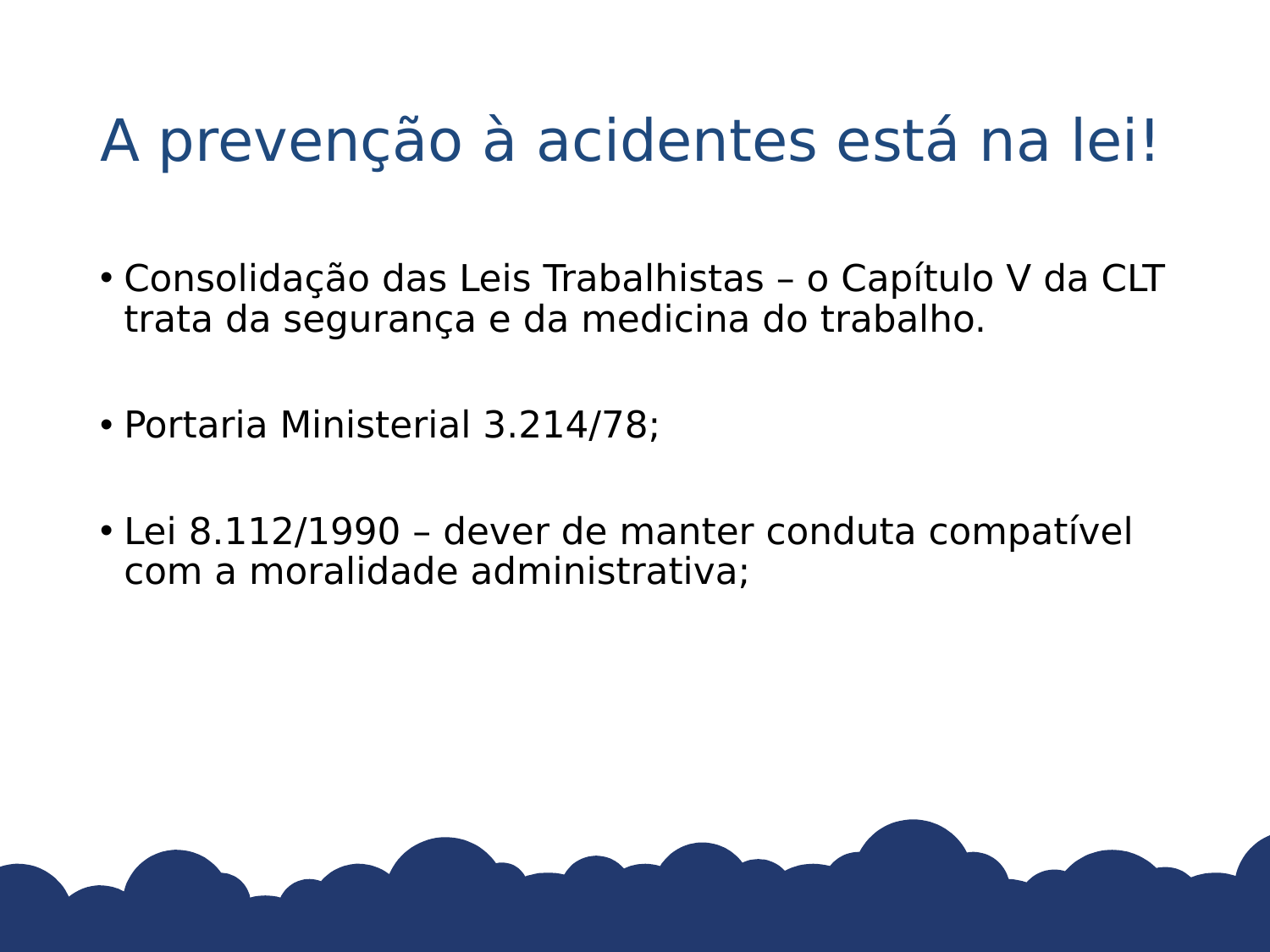

# A prevenção à acidentes está na lei!
Consolidação das Leis Trabalhistas – o Capítulo V da CLT trata da segurança e da medicina do trabalho.

Portaria Ministerial 3.214/78;

Lei 8.112/1990 – dever de manter conduta compatível com a moralidade administrativa;